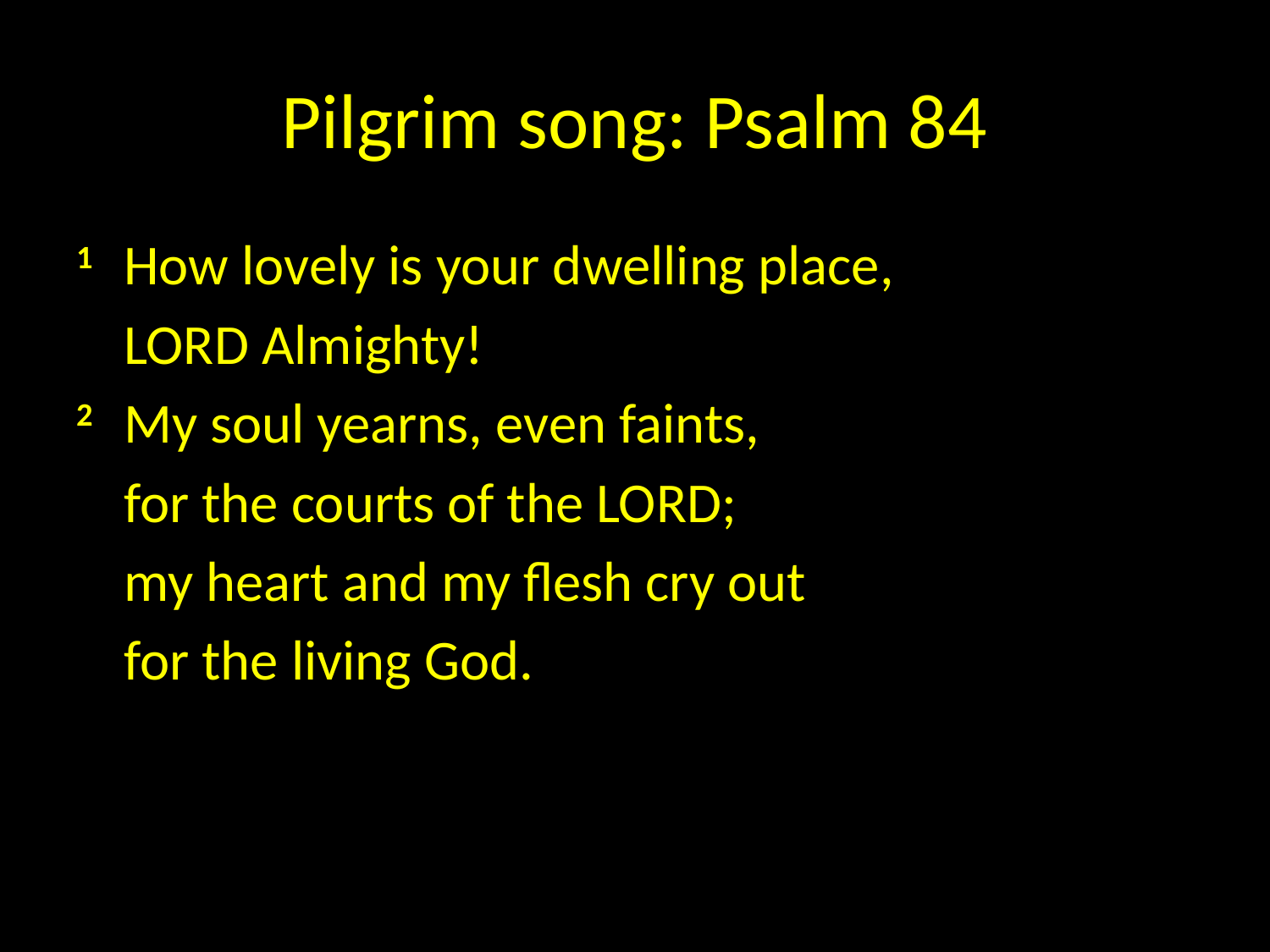

# Pilgrim song: Psalm 84
1 	How lovely is your dwelling place,
	LORD Almighty!
2 	My soul yearns, even faints,
	for the courts of the LORD;
	my heart and my flesh cry out
	for the living God.